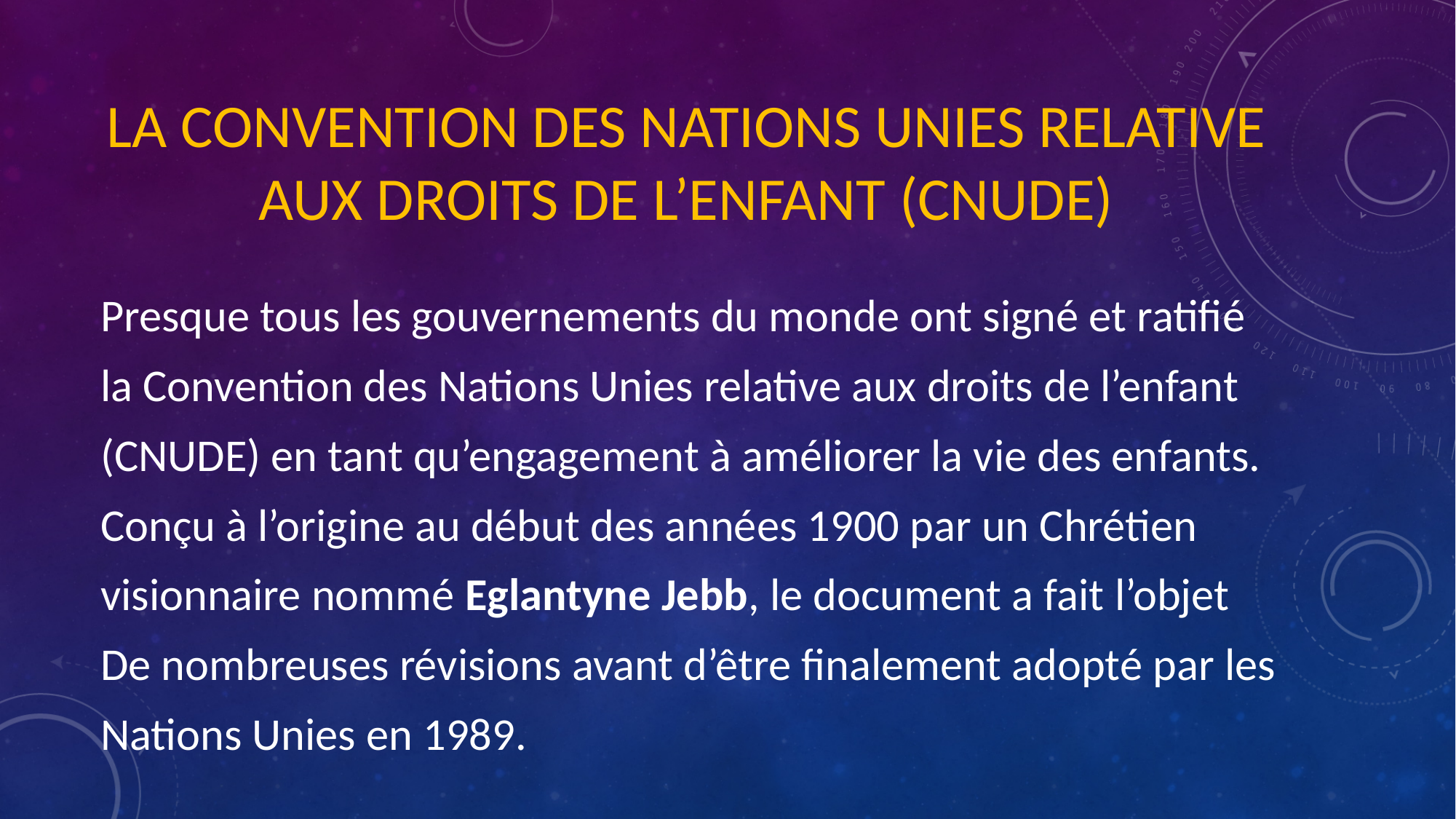

# la Convention des Nations Unies relative aux droits de l’enfant (CNUDE)
Presque tous les gouvernements du monde ont signé et ratifié
la Convention des Nations Unies relative aux droits de l’enfant
(CNUDE) en tant qu’engagement à améliorer la vie des enfants.
Conçu à l’origine au début des années 1900 par un Chrétien
visionnaire nommé Eglantyne Jebb, le document a fait l’objet
De nombreuses révisions avant d’être finalement adopté par les
Nations Unies en 1989.